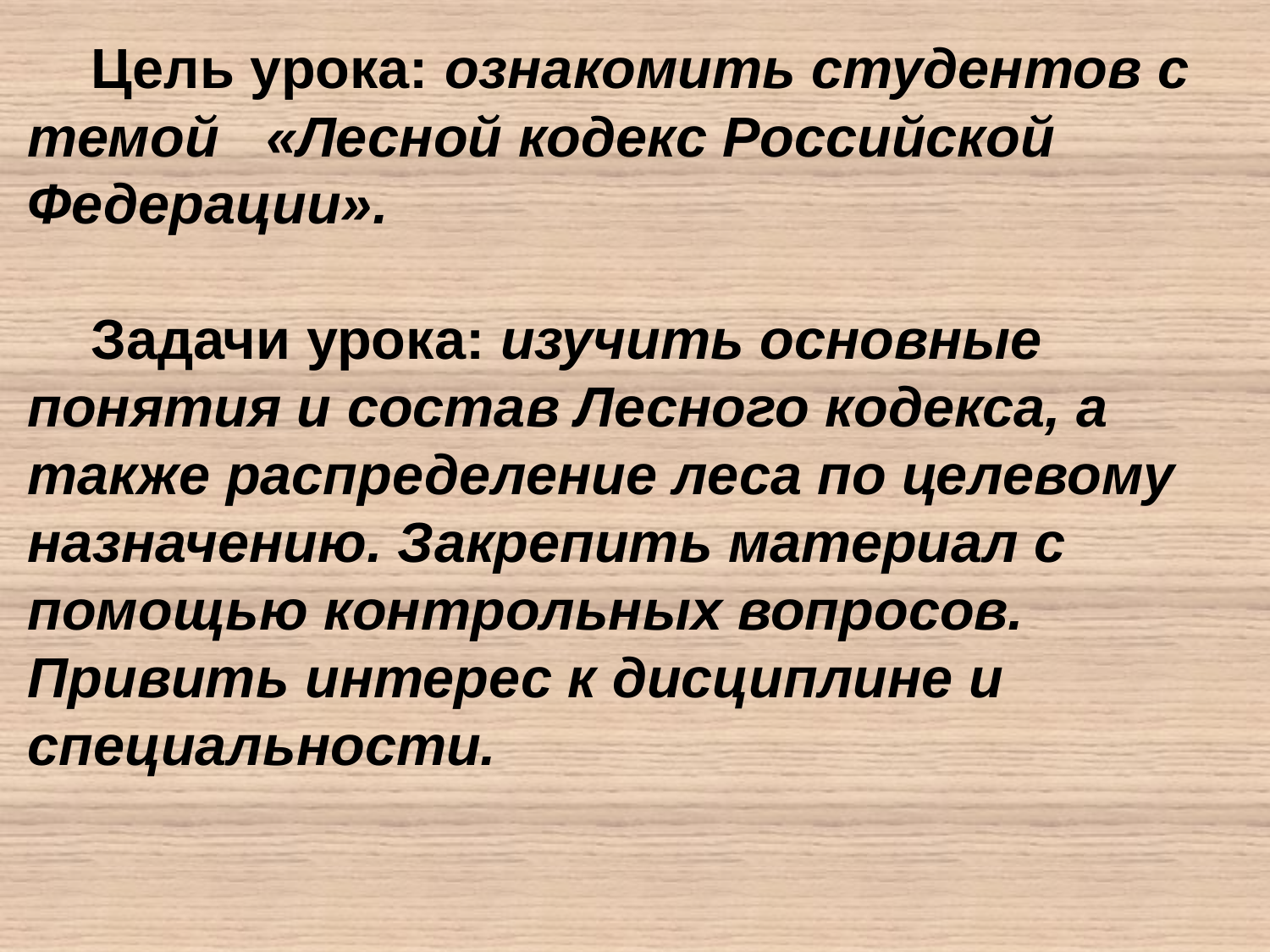

Цель урока: ознакомить студентов с темой   «Лесной кодекс Российской Федерации».

Задачи урока: изучить основные понятия и состав Лесного кодекса, а также распределение леса по целевому назначению. Закрепить материал с помощью контрольных вопросов. Привить интерес к дисциплине и специальности.